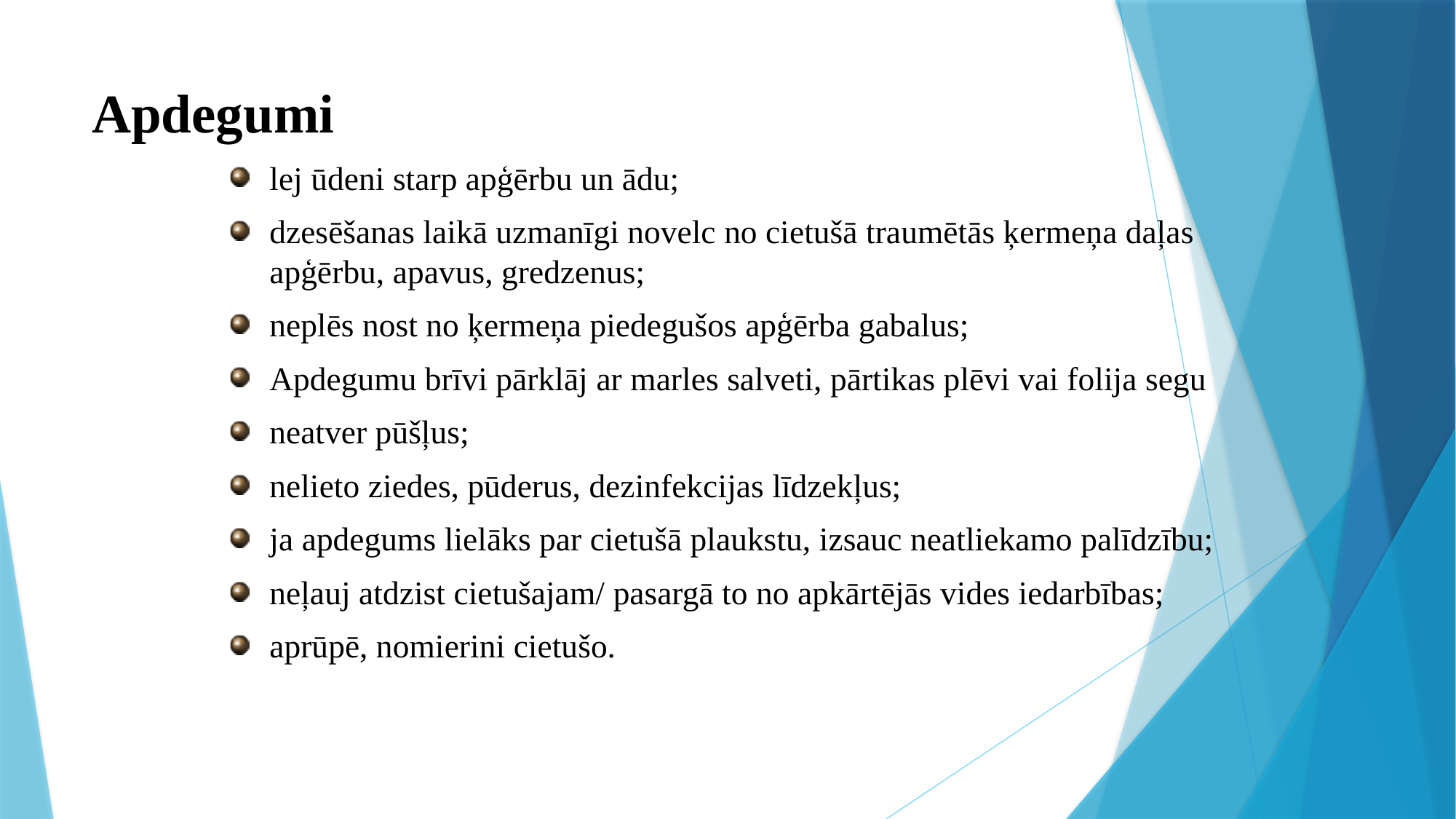

# Apdegumi
lej ūdeni starp apģērbu un ādu;
dzesēšanas laikā uzmanīgi novelc no cietušā traumētās ķermeņa daļas apģērbu, apavus, gredzenus;
neplēs nost no ķermeņa piedegušos apģērba gabalus;
Apdegumu brīvi pārklāj ar marles salveti, pārtikas plēvi vai folija segu
neatver pūšļus;
nelieto ziedes, pūderus, dezinfekcijas līdzekļus;
ja apdegums lielāks par cietušā plaukstu, izsauc neatliekamo palīdzību;
neļauj atdzist cietušajam/ pasargā to no apkārtējās vides iedarbības;
aprūpē, nomierini cietušo.